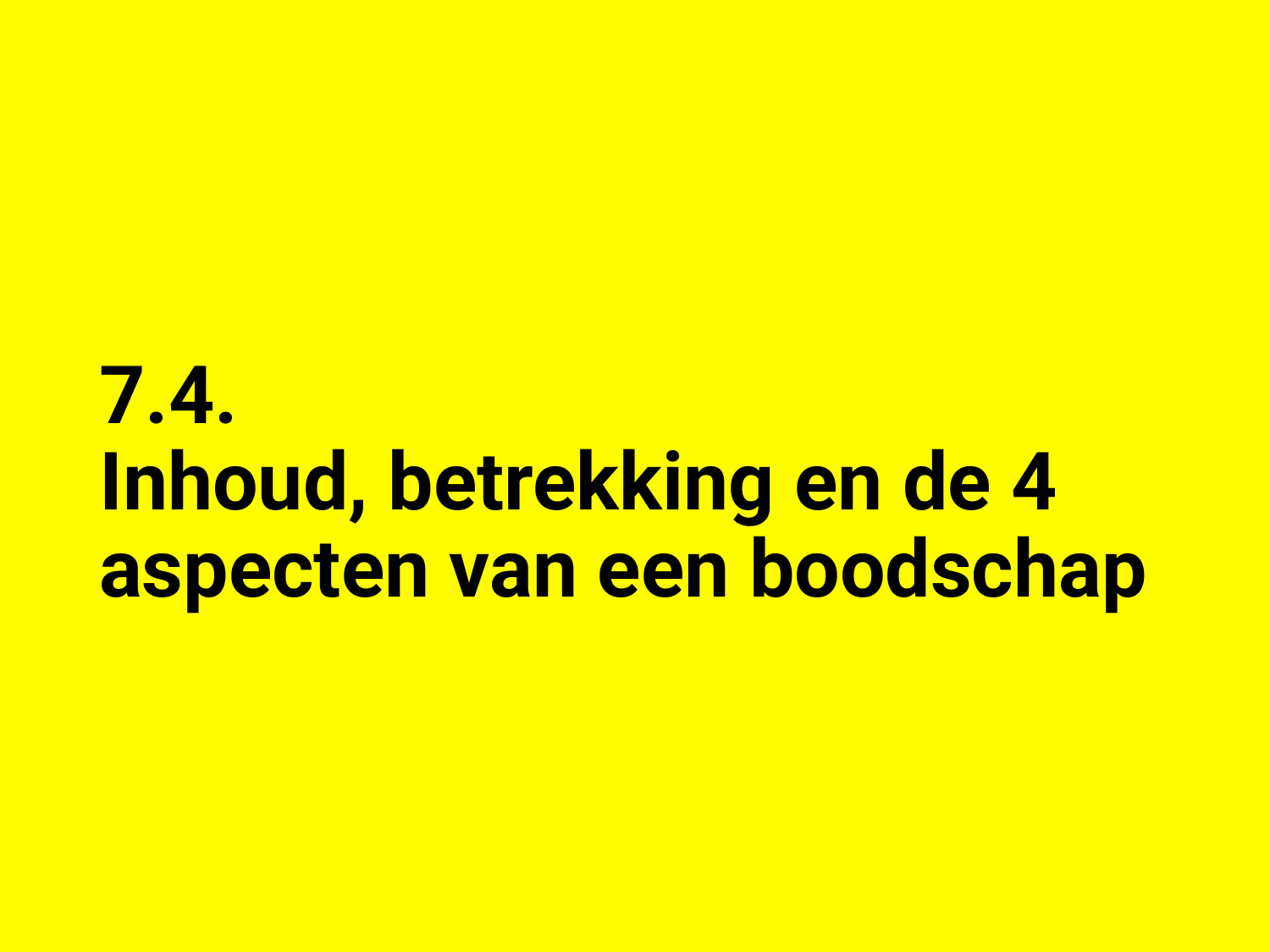

# 7.4. Inhoud, betrekking en de 4 aspecten van een boodschap